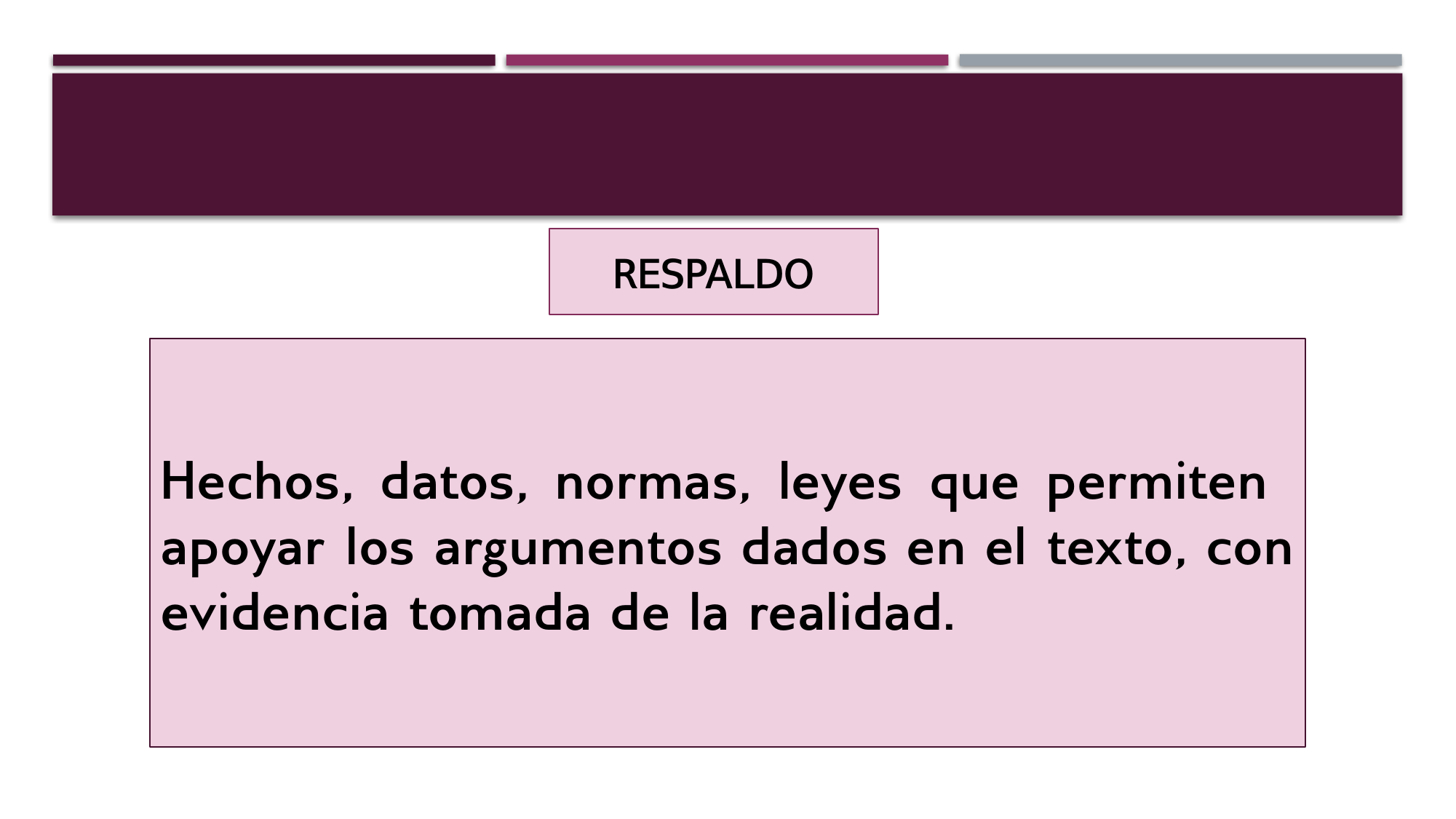

#
RESPALDO
Hechos, datos, normas, leyes que permiten  apoyar los argumentos dados en el texto, con evidencia tomada de la realidad.